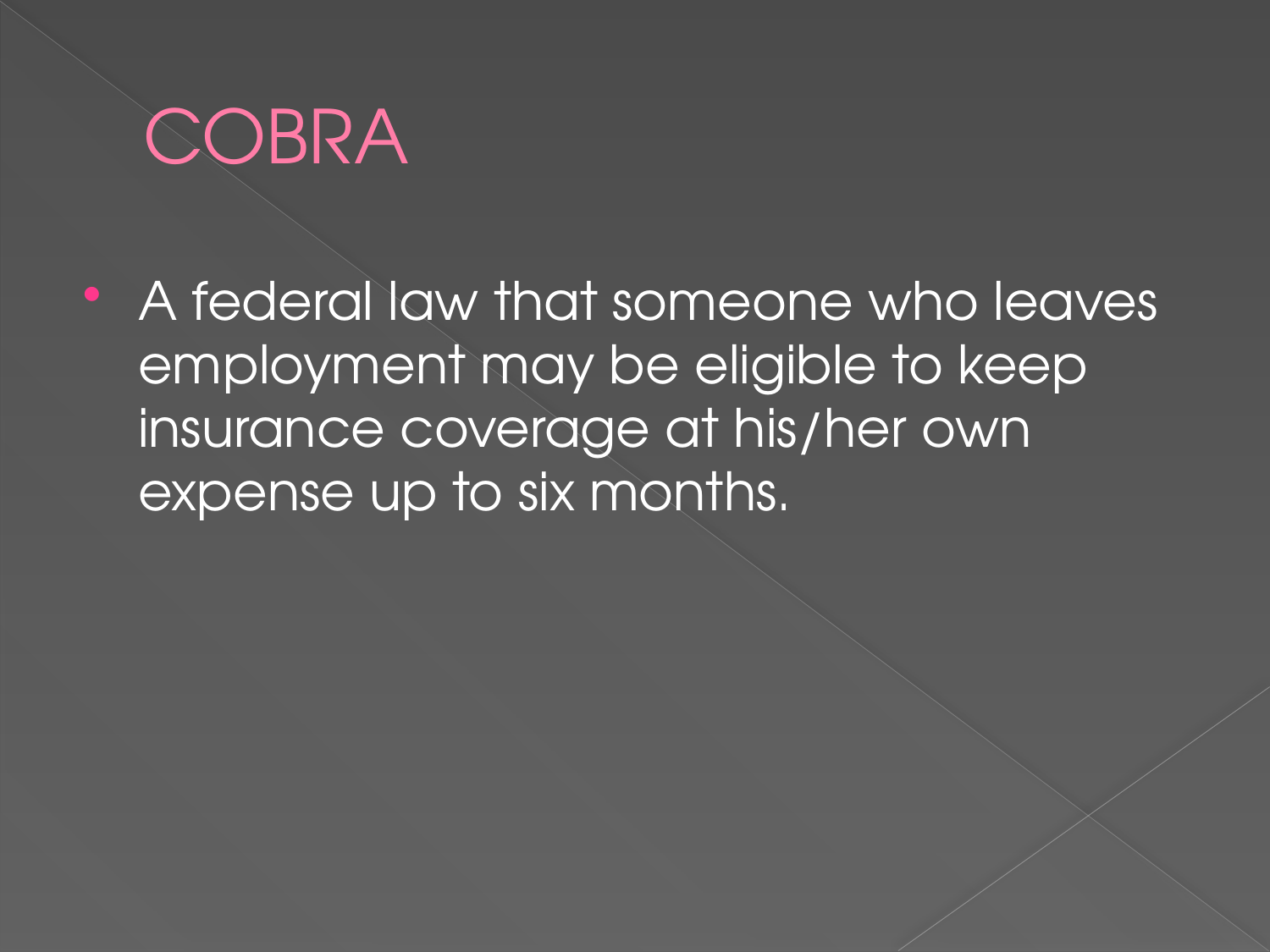

# COBRA
A federal law that someone who leaves employment may be eligible to keep insurance coverage at his/her own expense up to six months.